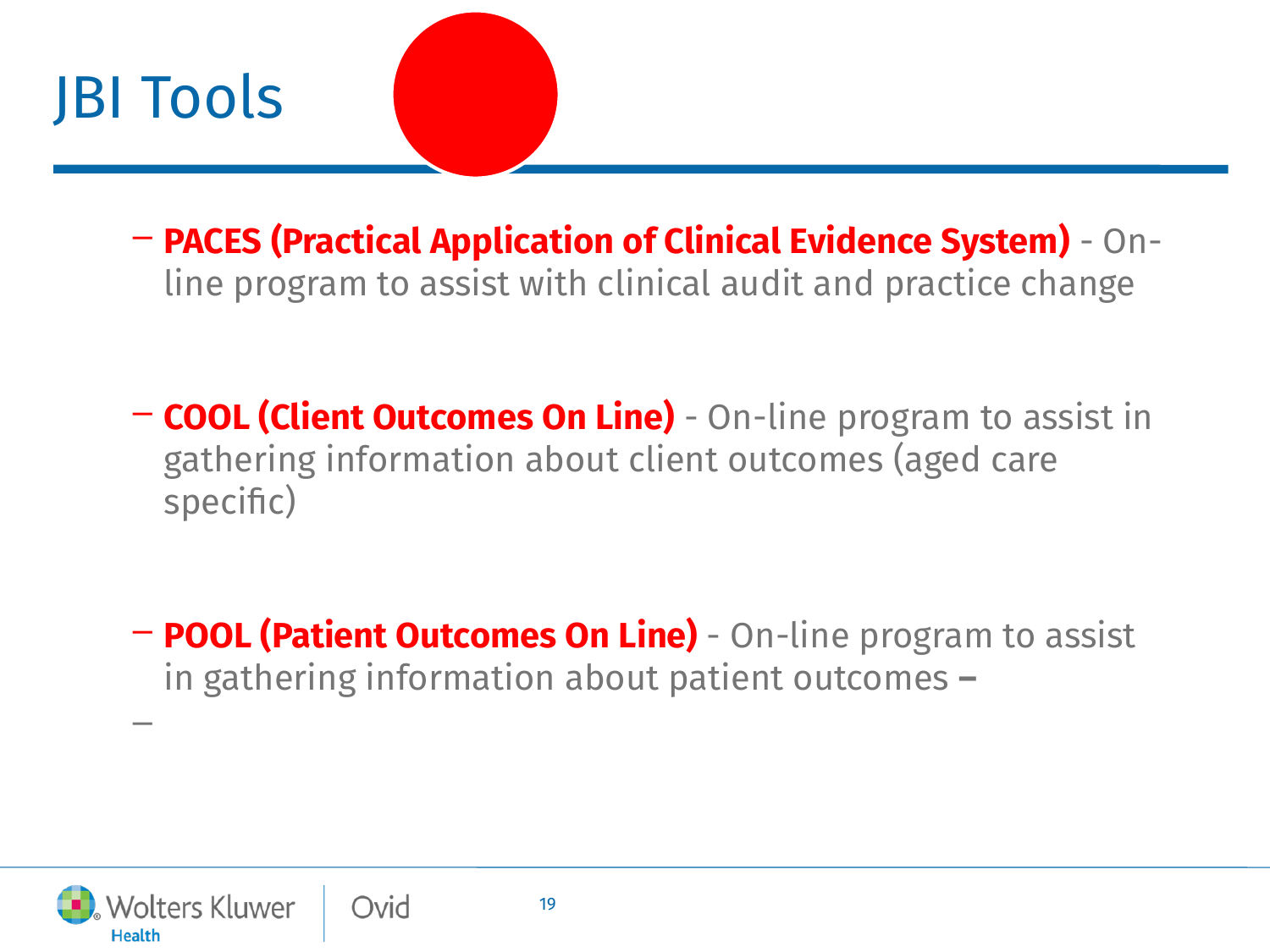

# JBI Tools
PACES (Practical Application of Clinical Evidence System) - On-line program to assist with clinical audit and practice change

COOL (Client Outcomes On Line) - On-line program to assist in gathering information about client outcomes (aged care specific)

POOL (Patient Outcomes On Line) - On-line program to assist in gathering information about patient outcomes –